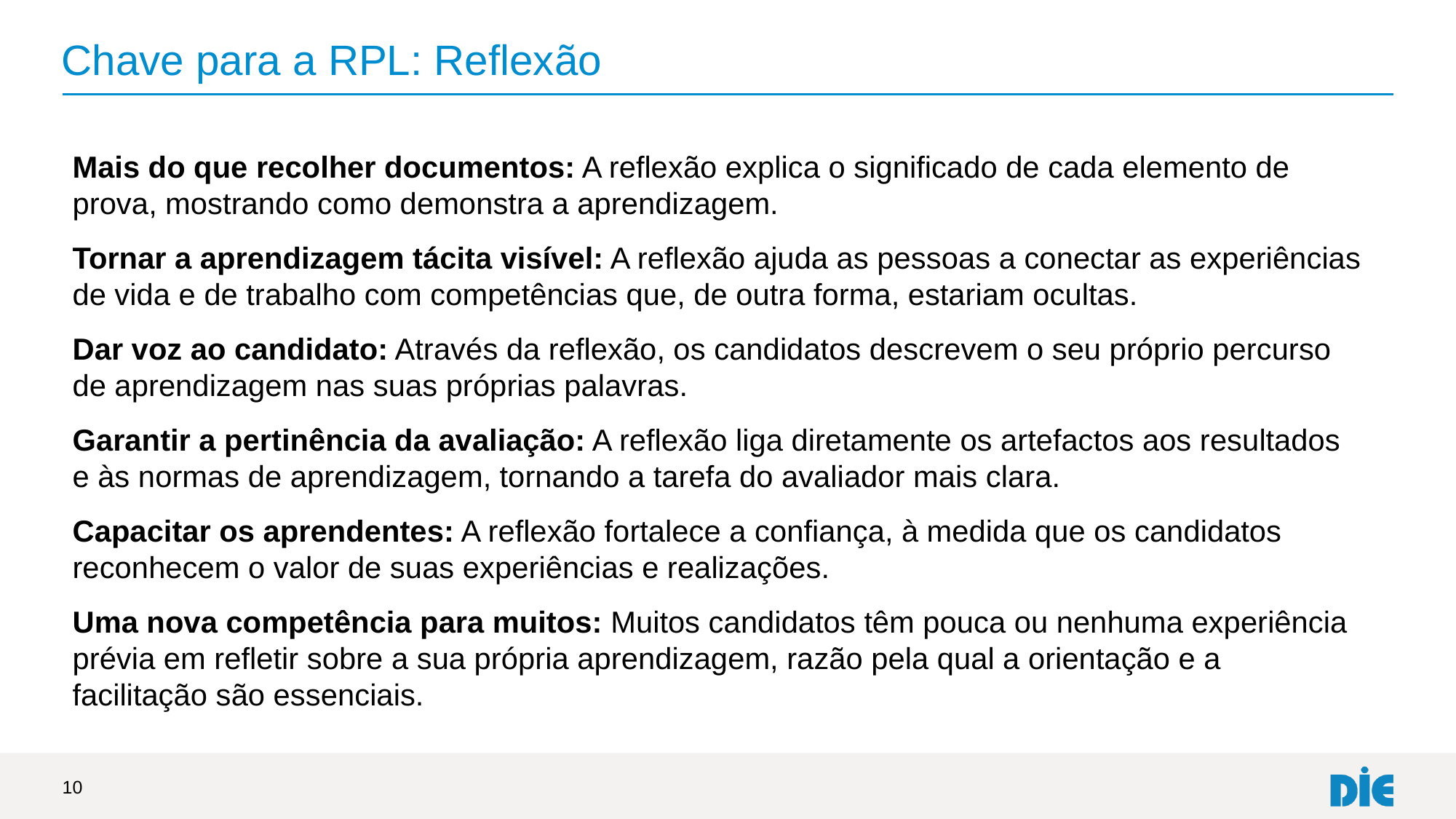

# Chave para a RPL: Reflexão
Mais do que recolher documentos: A reflexão explica o significado de cada elemento de prova, mostrando como demonstra a aprendizagem.
Tornar a aprendizagem tácita visível: A reflexão ajuda as pessoas a conectar as experiências de vida e de trabalho com competências que, de outra forma, estariam ocultas.
Dar voz ao candidato: Através da reflexão, os candidatos descrevem o seu próprio percurso de aprendizagem nas suas próprias palavras.
Garantir a pertinência da avaliação: A reflexão liga diretamente os artefactos aos resultados e às normas de aprendizagem, tornando a tarefa do avaliador mais clara.
Capacitar os aprendentes: A reflexão fortalece a confiança, à medida que os candidatos reconhecem o valor de suas experiências e realizações.
Uma nova competência para muitos: Muitos candidatos têm pouca ou nenhuma experiência prévia em refletir sobre a sua própria aprendizagem, razão pela qual a orientação e a facilitação são essenciais.
10